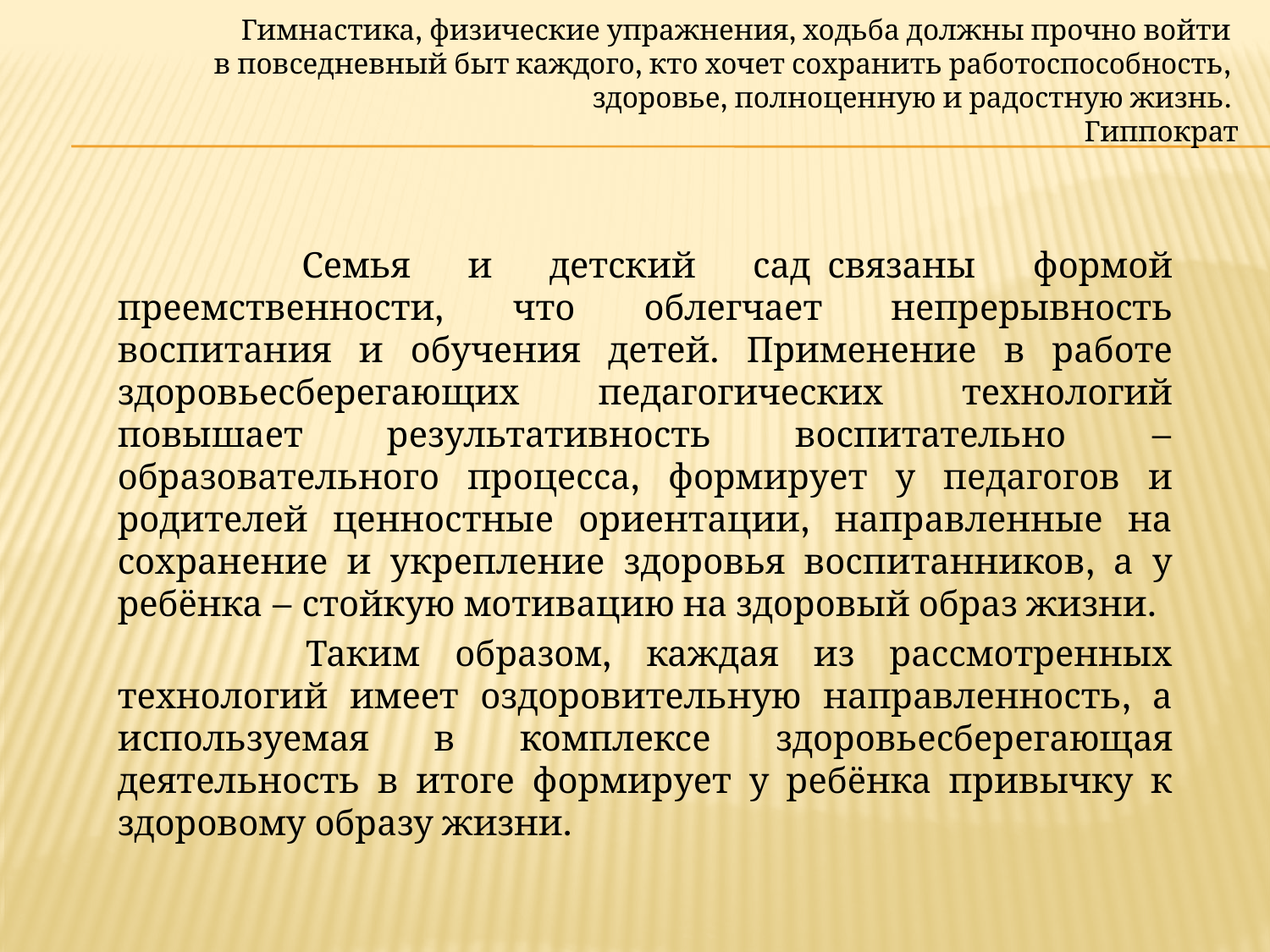

Гимнастика, физические упражнения, ходьба должны прочно войти
в повседневный быт каждого, кто хочет сохранить работоспособность,
здоровье, полноценную и радостную жизнь.
Гиппократ

	 Семья и детский сад  связаны формой преемственности, что облегчает непрерывность воспитания и обучения детей. Применение в работе здоровьесберегающих педагогических технологий повышает результативность воспитательно – образовательного процесса, формирует у педагогов и родителей ценностные ориентации, направленные на сохранение и укрепление здоровья воспитанников, а у ребёнка – стойкую мотивацию на здоровый образ жизни.
 	 Таким образом, каждая из рассмотренных технологий имеет оздоровительную направленность, а используемая в комплексе здоровьесберегающая деятельность в итоге формирует у ребёнка привычку к здоровому образу жизни.